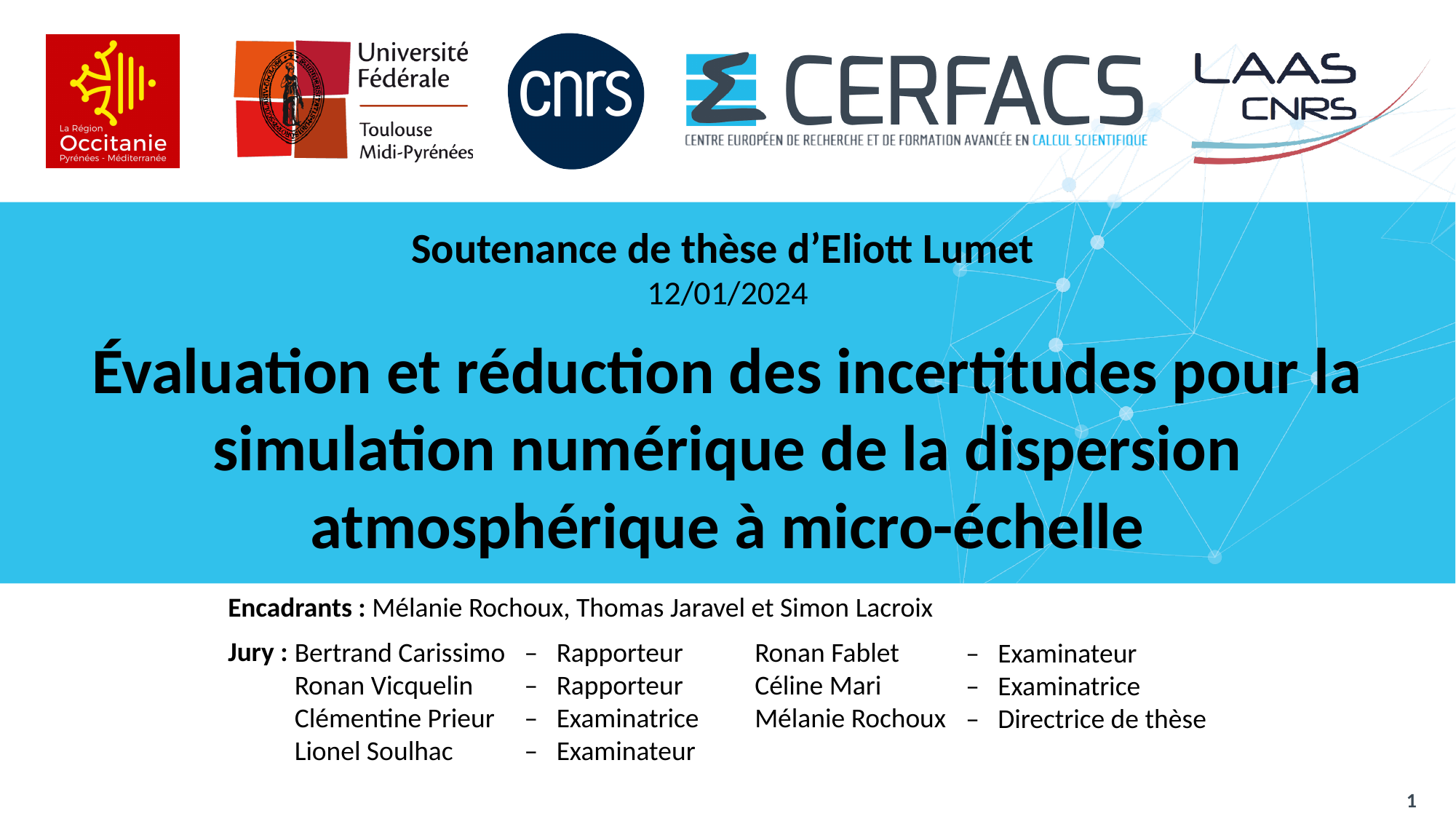

Soutenance de thèse d’Eliott Lumet
12/01/2024
Évaluation et réduction des incertitudes pour la simulation numérique de la dispersion atmosphérique à micro-échelle
Encadrants : Mélanie Rochoux, Thomas Jaravel et Simon Lacroix
Jury :
Bertrand Carissimo
Ronan Vicquelin
Clémentine Prieur
Lionel Soulhac
–   Rapporteur
–   Rapporteur
–   Examinatrice
–   Examinateur
Ronan Fablet
Céline Mari
Mélanie Rochoux
–   Examinateur
–   Examinatrice
–   Directrice de thèse